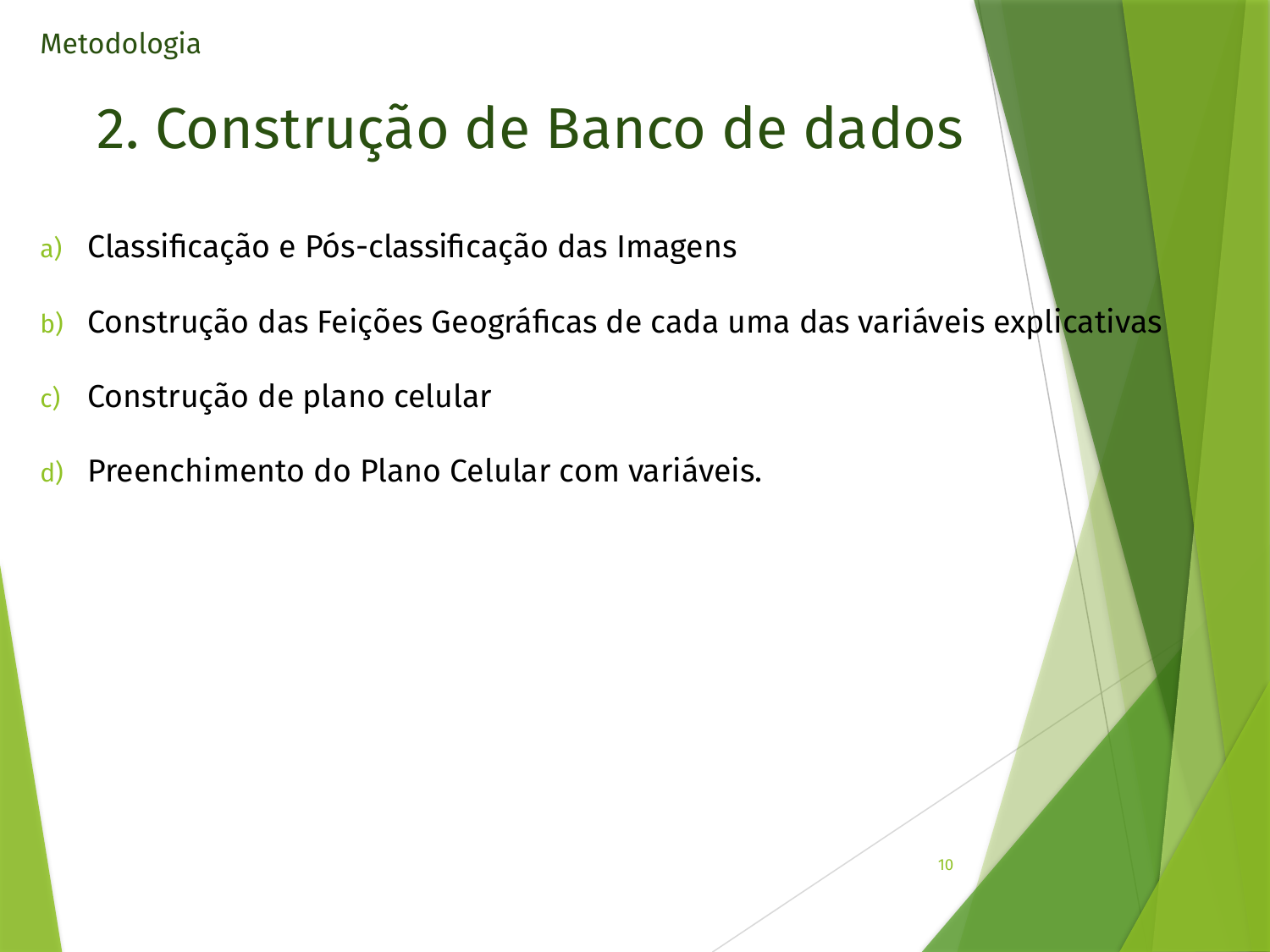

Metodologia
# 2. Construção de Banco de dados
Classificação e Pós-classificação das Imagens
Construção das Feições Geográficas de cada uma das variáveis explicativas
Construção de plano celular
Preenchimento do Plano Celular com variáveis.
10